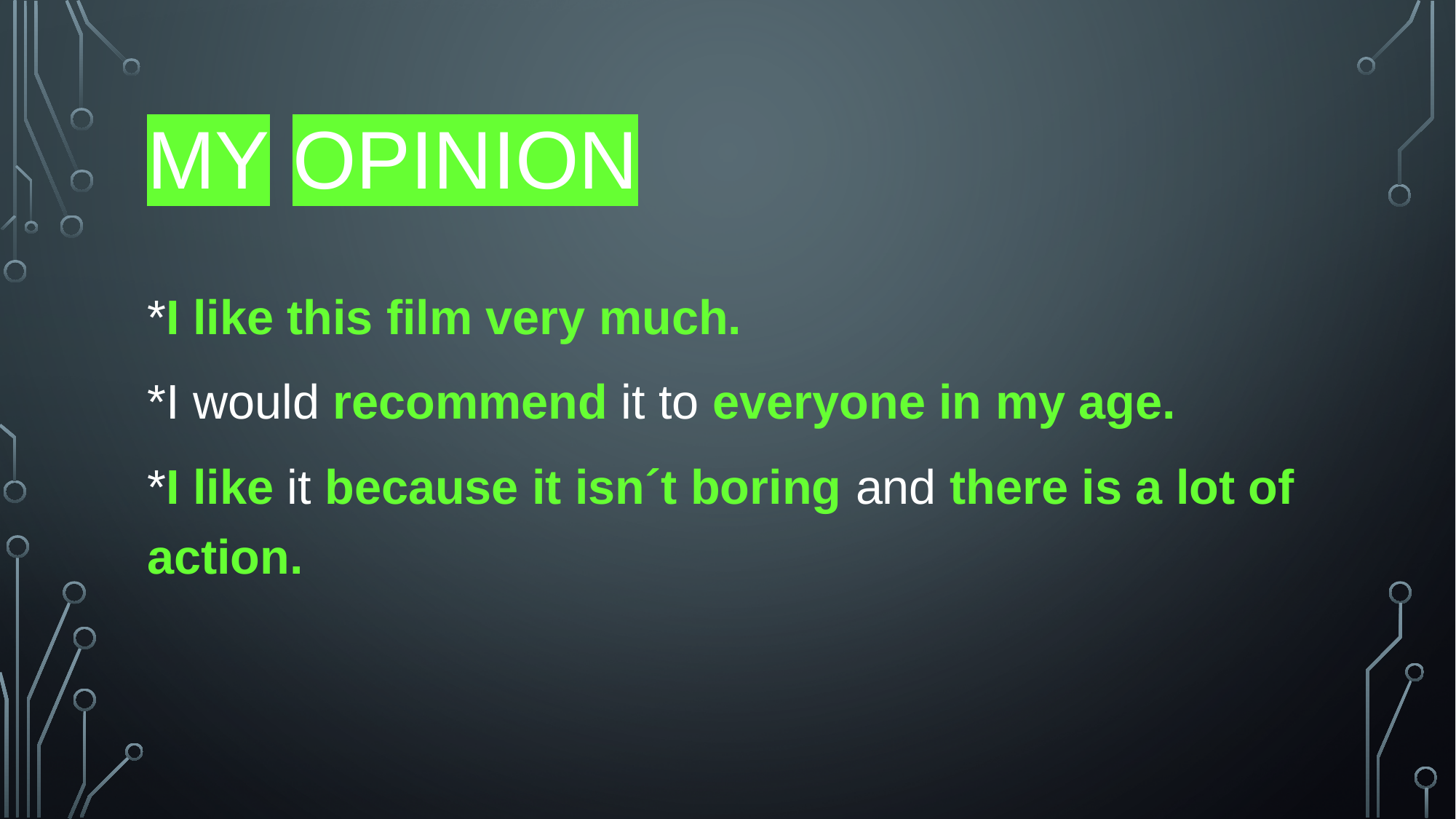

# My opinion
*I like this film very much.
*I would recommend it to everyone in my age.
*I like it because it isn´t boring and there is a lot of action.